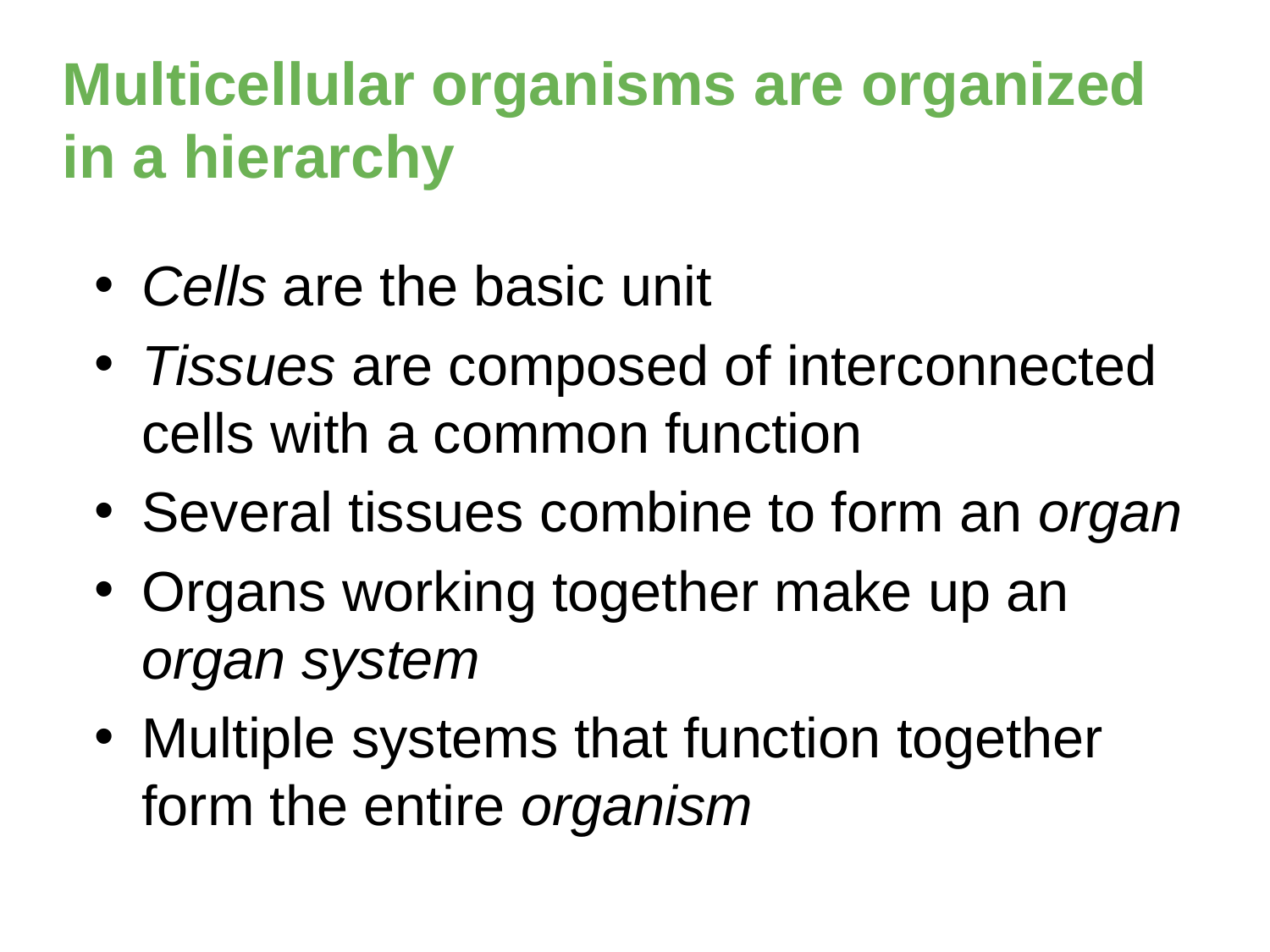

# Multicellular organisms are organized in a hierarchy
Cells are the basic unit
Tissues are composed of interconnected cells with a common function
Several tissues combine to form an organ
Organs working together make up an organ system
Multiple systems that function together form the entire organism